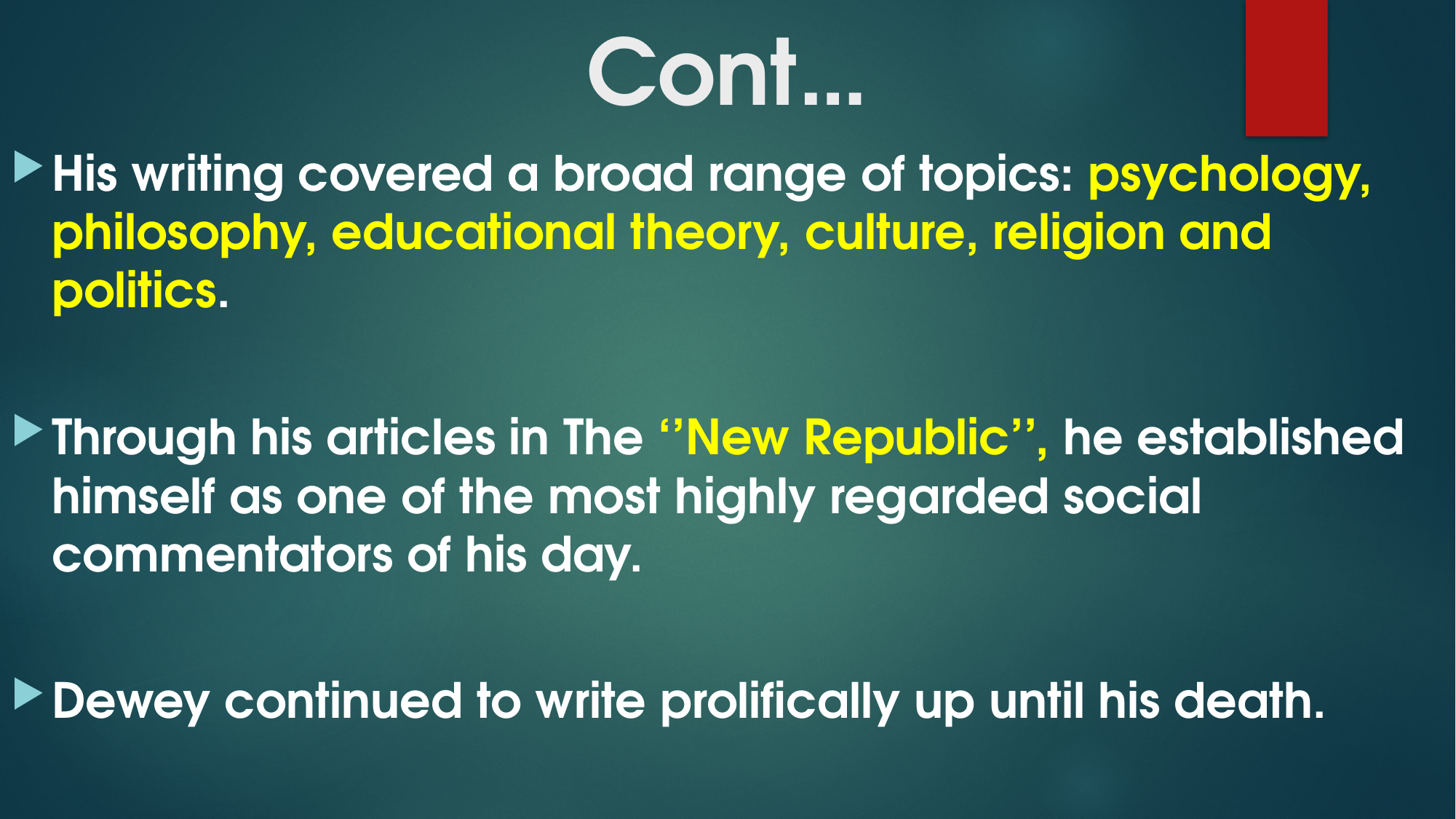

# Cont…
His writing covered a broad range of topics: psychology, philosophy, educational theory, culture, religion and politics.

Through his articles in The ‘’New Republic’’, he established himself as one of the most highly regarded social commentators of his day.

Dewey continued to write prolifically up until his death.